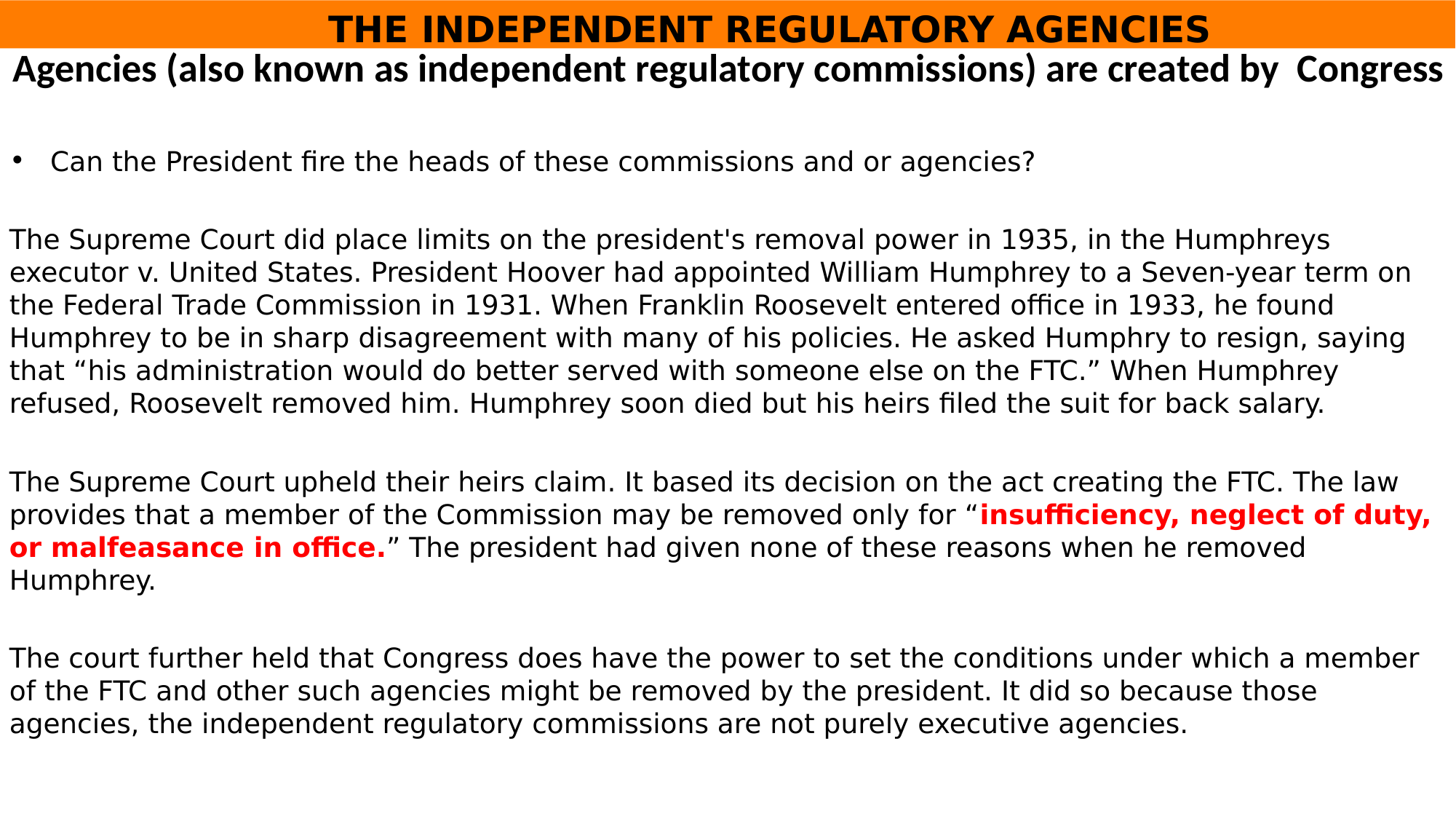

# THE INDEPENDENT REGULATORY AGENCIES
Agencies (also known as independent regulatory commissions) are created by  Congress
Can the President fire the heads of these commissions and or agencies?

The Supreme Court did place limits on the president's removal power in 1935, in the Humphreys executor v. United States. President Hoover had appointed William Humphrey to a Seven-year term on the Federal Trade Commission in 1931. When Franklin Roosevelt entered office in 1933, he found Humphrey to be in sharp disagreement with many of his policies. He asked Humphry to resign, saying that “his administration would do better served with someone else on the FTC.” When Humphrey refused, Roosevelt removed him. Humphrey soon died but his heirs filed the suit for back salary.

The Supreme Court upheld their heirs claim. It based its decision on the act creating the FTC. The law provides that a member of the Commission may be removed only for “insufficiency, neglect of duty, or malfeasance in office.” The president had given none of these reasons when he removed Humphrey.

The court further held that Congress does have the power to set the conditions under which a member of the FTC and other such agencies might be removed by the president. It did so because those agencies, the independent regulatory commissions are not purely executive agencies.